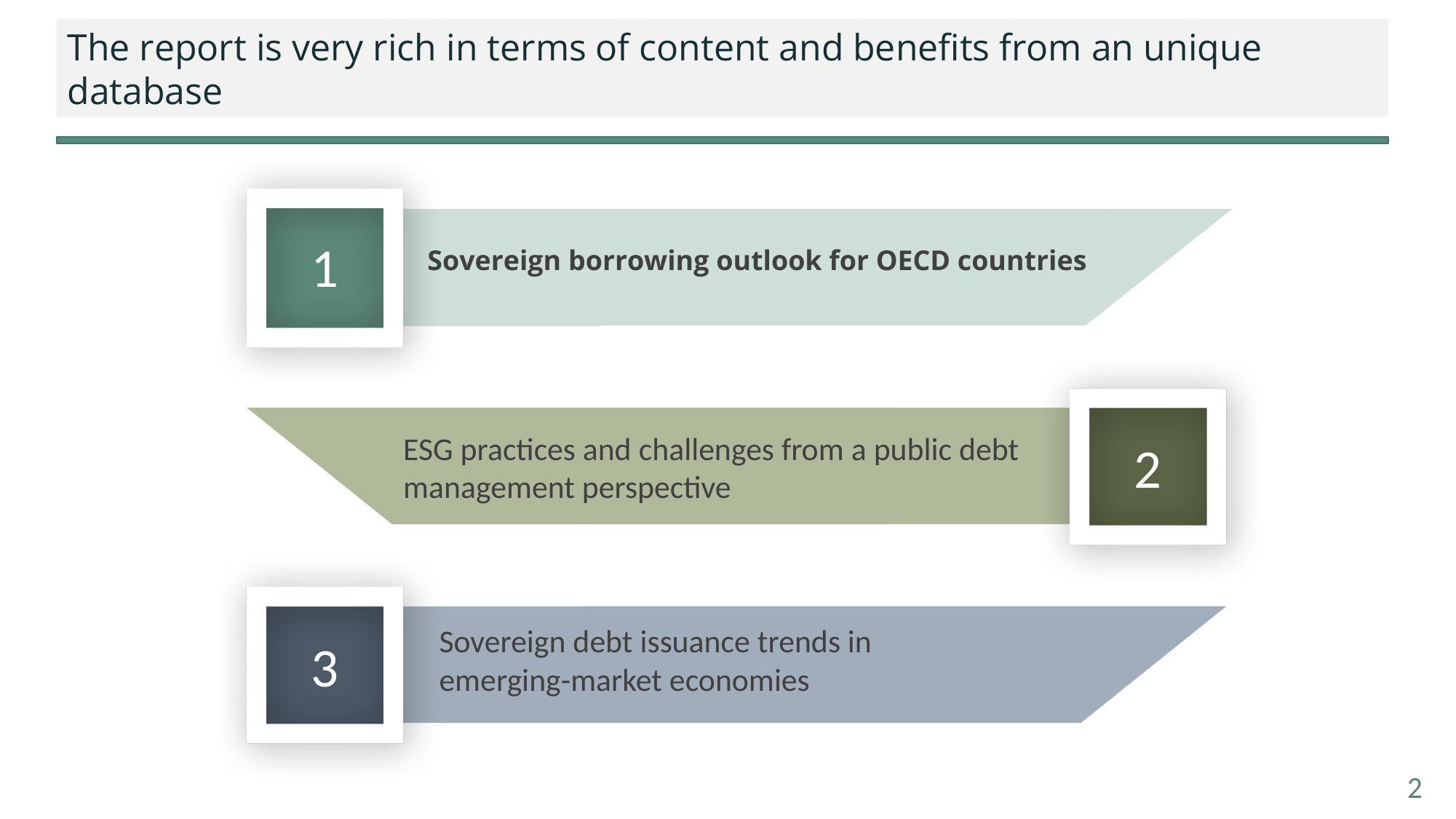

The report is very rich in terms of content and benefits from an unique database

1
Sovereign borrowing outlook for OECD countries

ESG practices and challenges from a public debt management perspective
2

Sovereign debt issuance trends in emerging-market economies
3
2